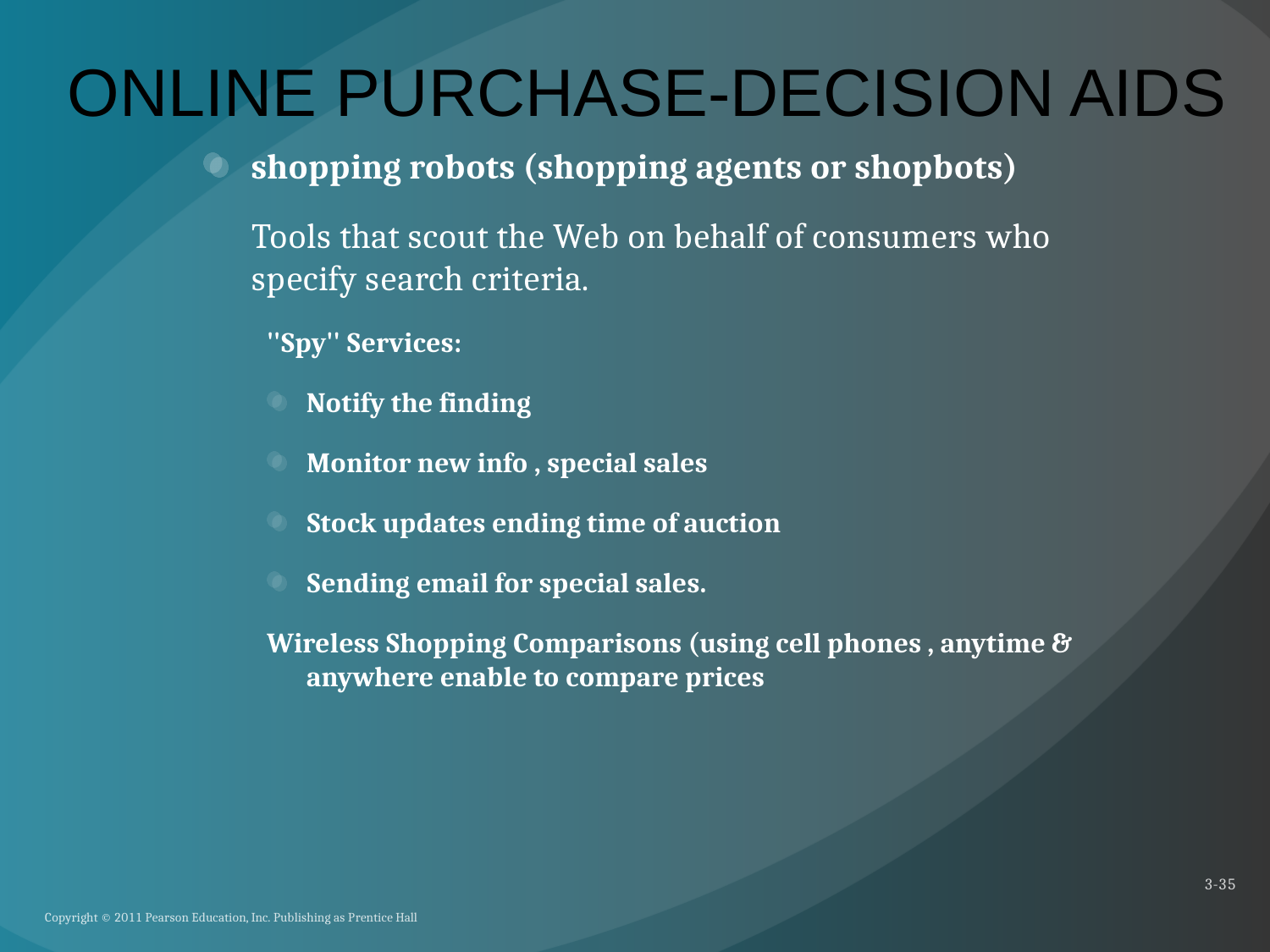

# ONLINE PURCHASE-DECISION AIDS
shopping robots (shopping agents or shopbots)
	Tools that scout the Web on behalf of consumers who specify search criteria.
''Spy'' Services:
Notify the finding
Monitor new info , special sales
Stock updates ending time of auction
Sending email for special sales.
Wireless Shopping Comparisons (using cell phones , anytime & anywhere enable to compare prices

3-35
Copyright © 2011 Pearson Education, Inc. Publishing as Prentice Hall